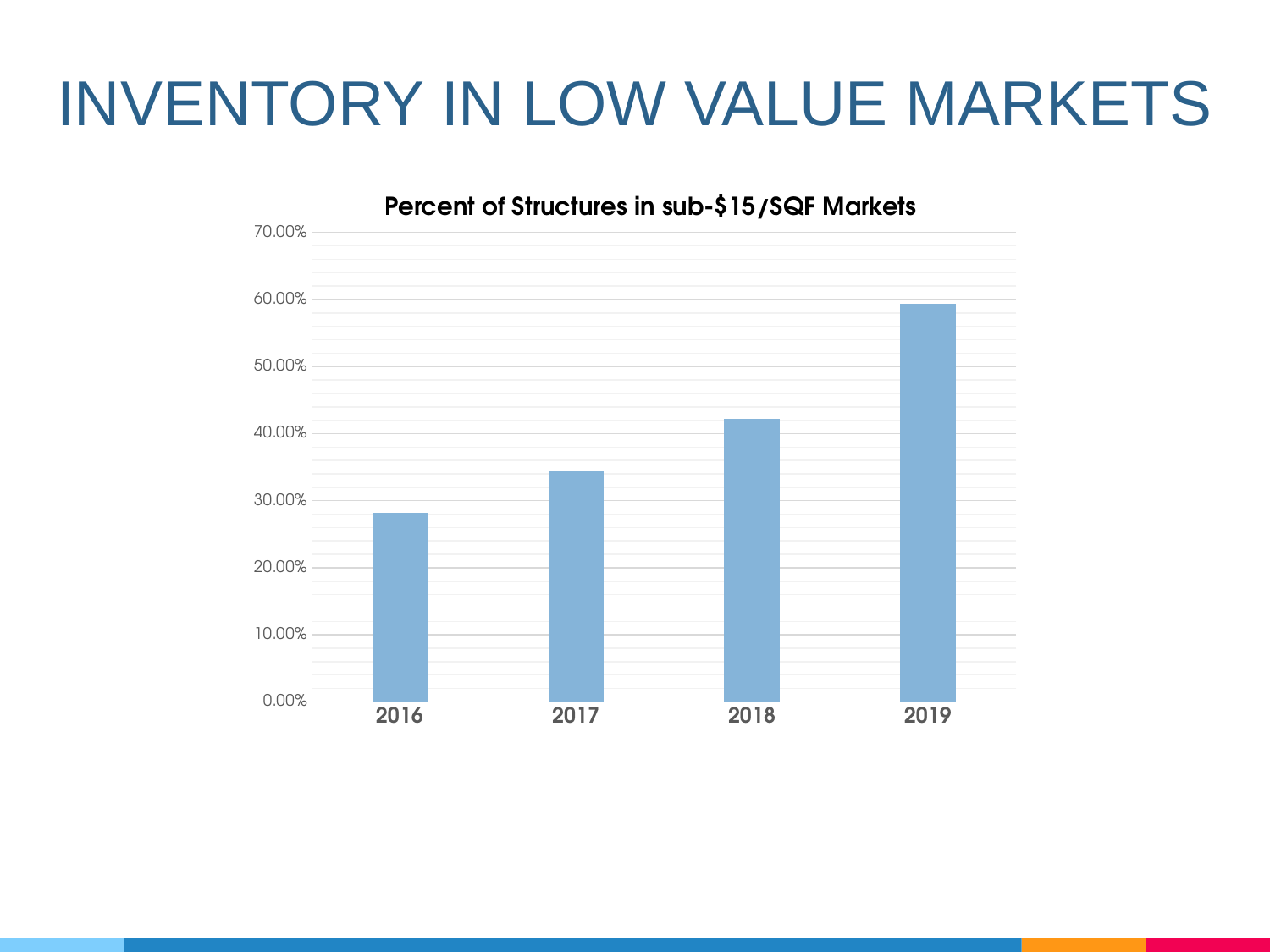

INVENTORY IN LOW VALUE MARKETS
Percent of Structures in sub-$15/SQF Markets

### Chart

| Category | Percent of Inventory |
|---|---|
| 2016 | 0.28190000000000004 |
| 2017 | 0.3436 |
| 2018 | 0.42200000000000004 |
| 2019 | 0.594 |